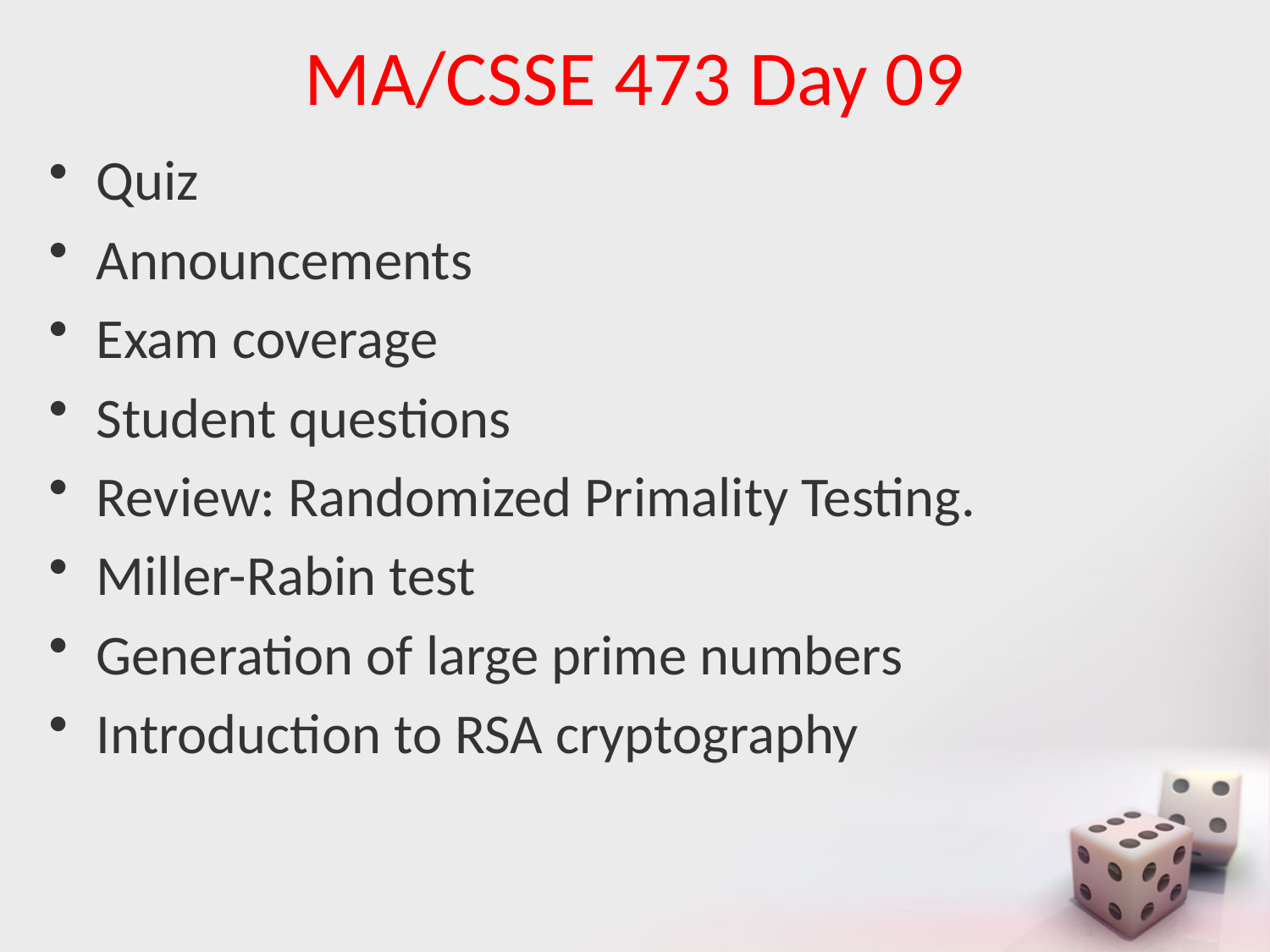

# MA/CSSE 473 Day 09
Quiz
Announcements
Exam coverage
Student questions
Review: Randomized Primality Testing.
Miller-Rabin test
Generation of large prime numbers
Introduction to RSA cryptography